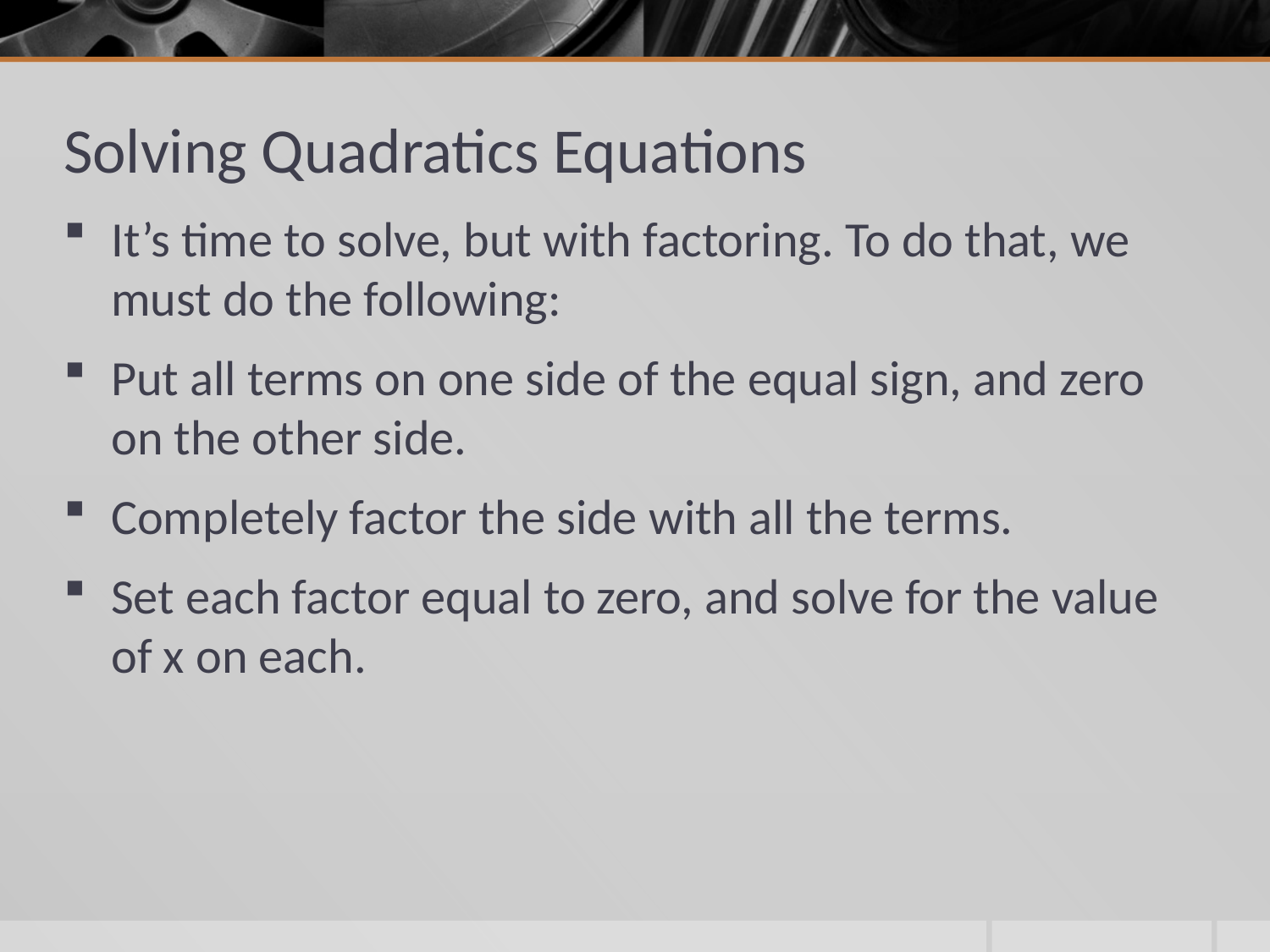

# Solving Quadratics Equations
It’s time to solve, but with factoring. To do that, we must do the following:
Put all terms on one side of the equal sign, and zero on the other side.
Completely factor the side with all the terms.
Set each factor equal to zero, and solve for the value of x on each.